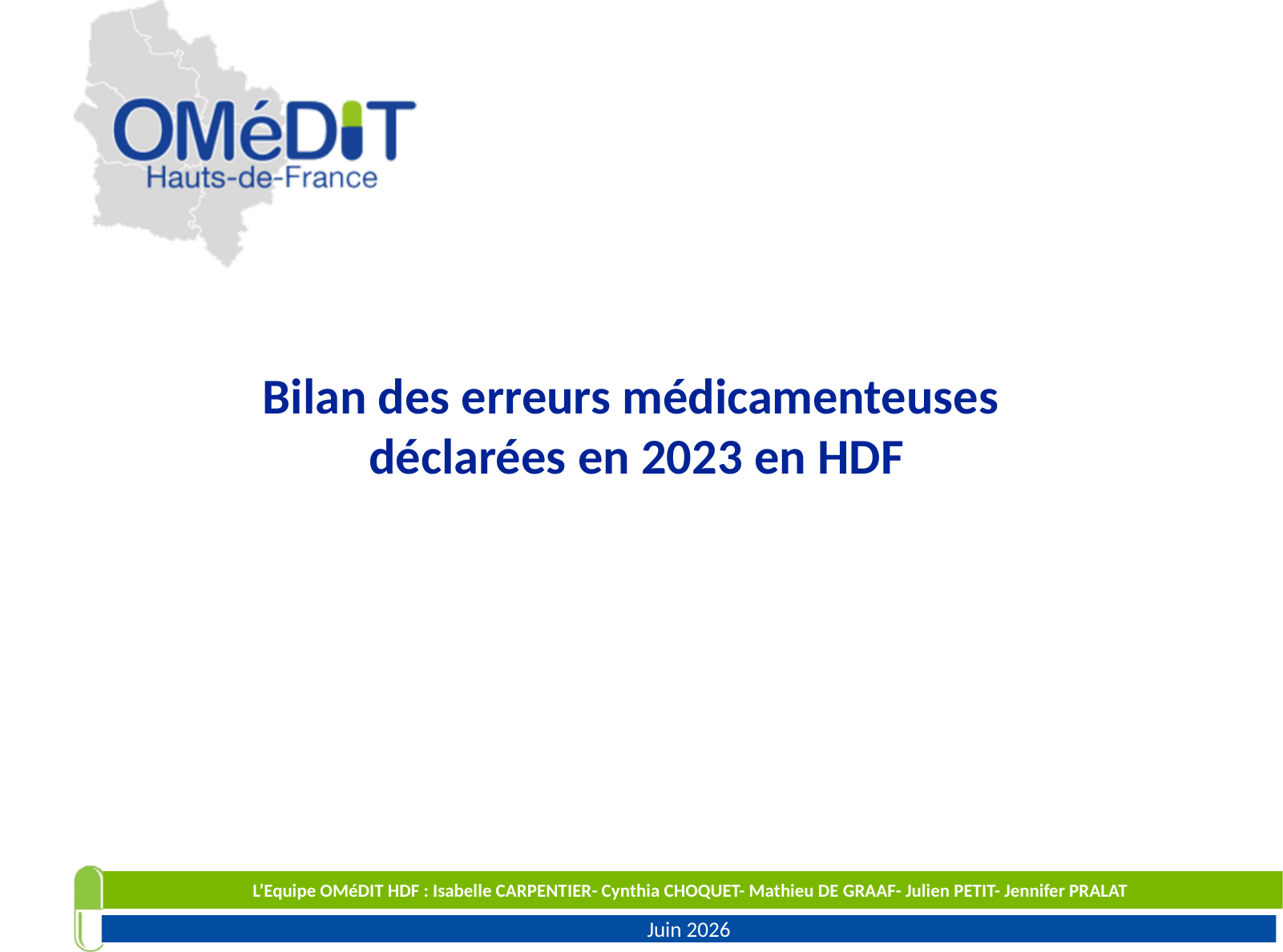

# Bilan des erreurs médicamenteuses déclarées en 2023 en HDF
L’Equipe OMéDIT HDF : Isabelle CARPENTIER- Cynthia CHOQUET- Mathieu DE GRAAF- Julien PETIT- Jennifer PRALAT
Juin 2026